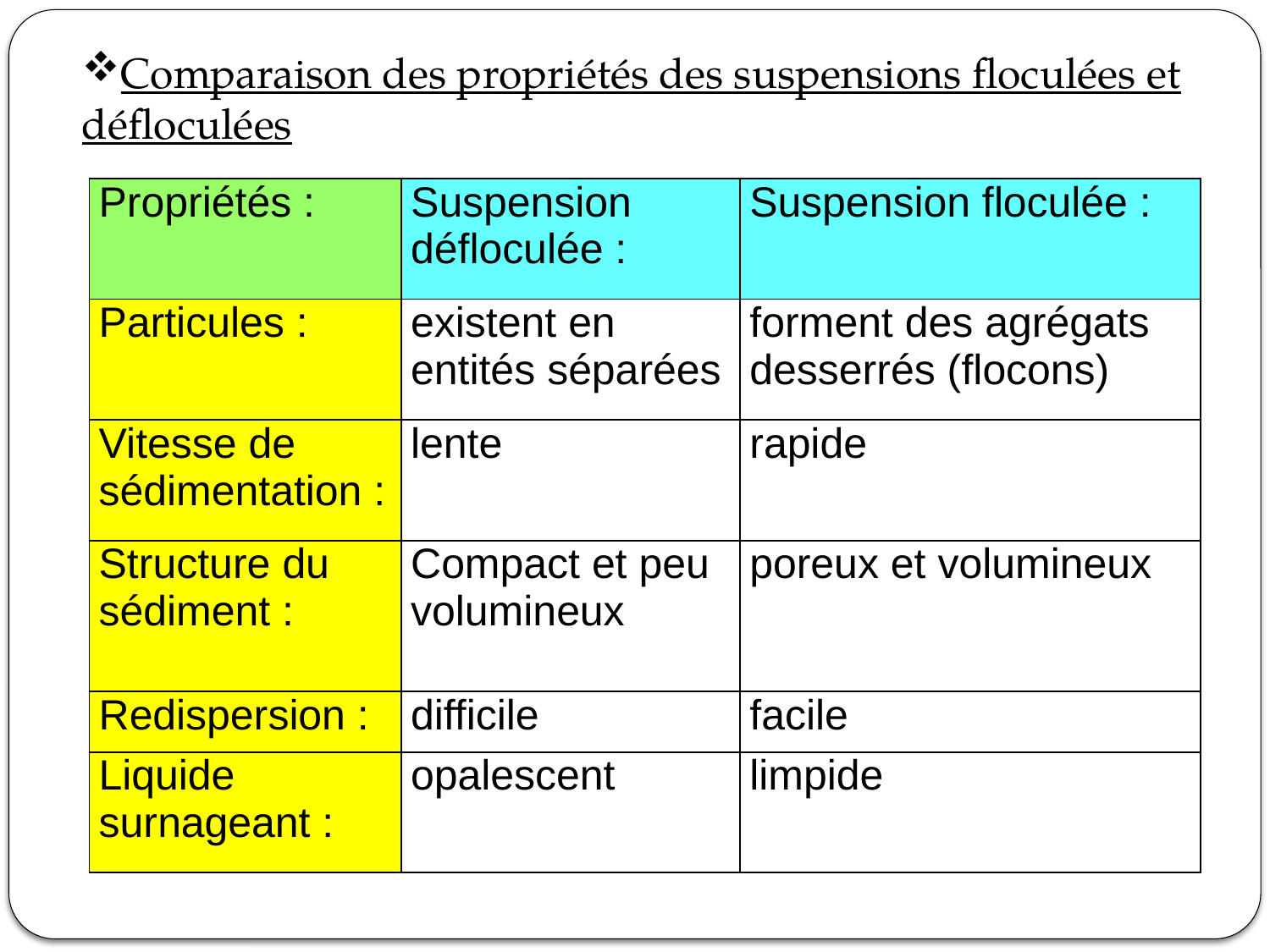

Comparaison des propriétés des suspensions floculées et défloculées
| Propriétés : | Suspension défloculée : | Suspension floculée : |
| --- | --- | --- |
| Particules : | existent en entités séparées | forment des agrégats desserrés (flocons) |
| Vitesse de sédimentation : | lente | rapide |
| Structure du sédiment : | Compact et peu volumineux | poreux et volumineux |
| Redispersion : | difficile | facile |
| Liquide surnageant : | opalescent | limpide |